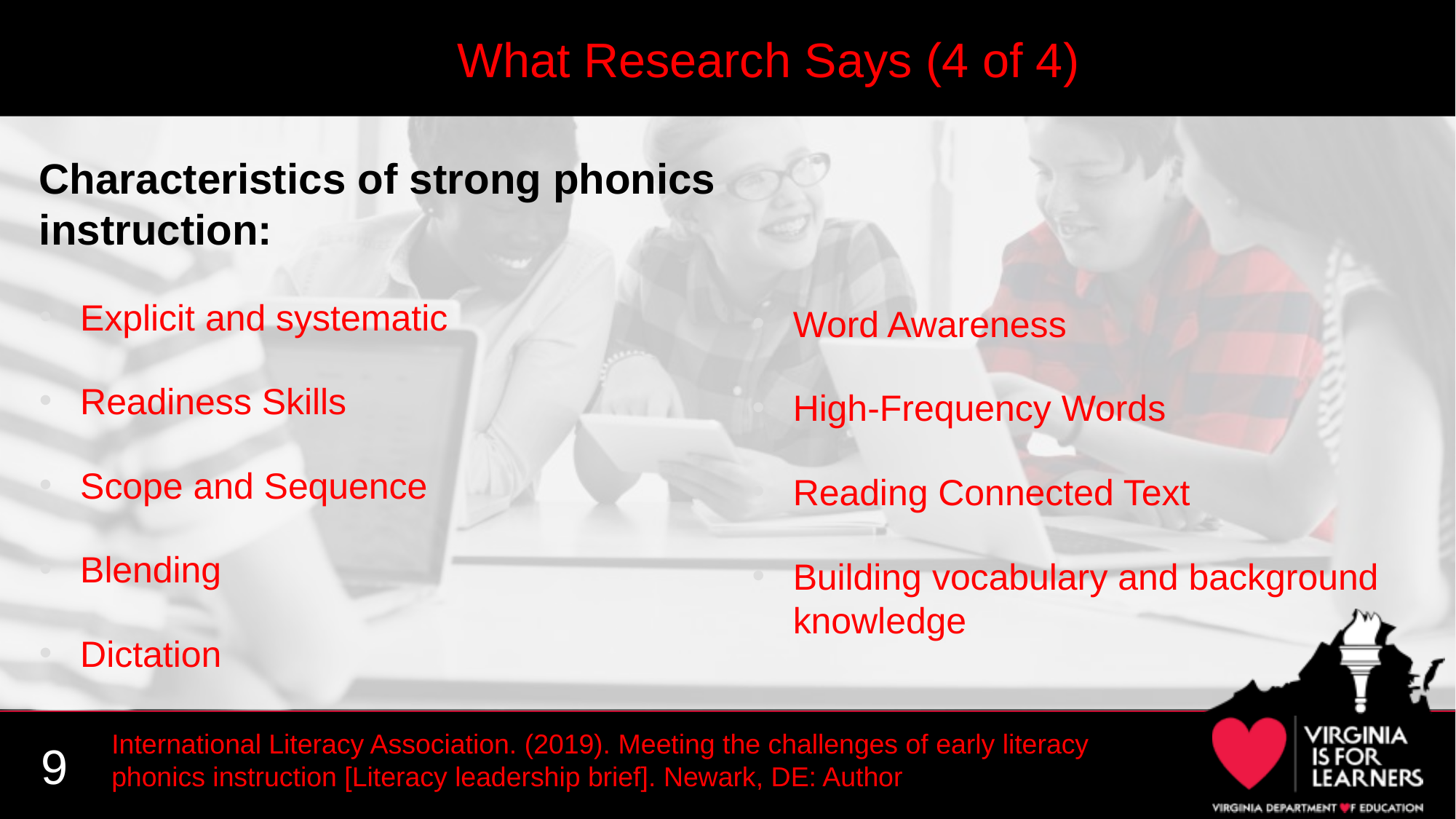

What Research Says (4 of 4)
Characteristics of strong phonics instruction:
Explicit and systematic
Readiness Skills
Scope and Sequence
Blending
Dictation

Word Awareness
High-Frequency Words
Reading Connected Text
Building vocabulary and background knowledge

International Literacy Association. (2019). Meeting the challenges of early literacy phonics instruction [Literacy leadership brief]. Newark, DE: Author